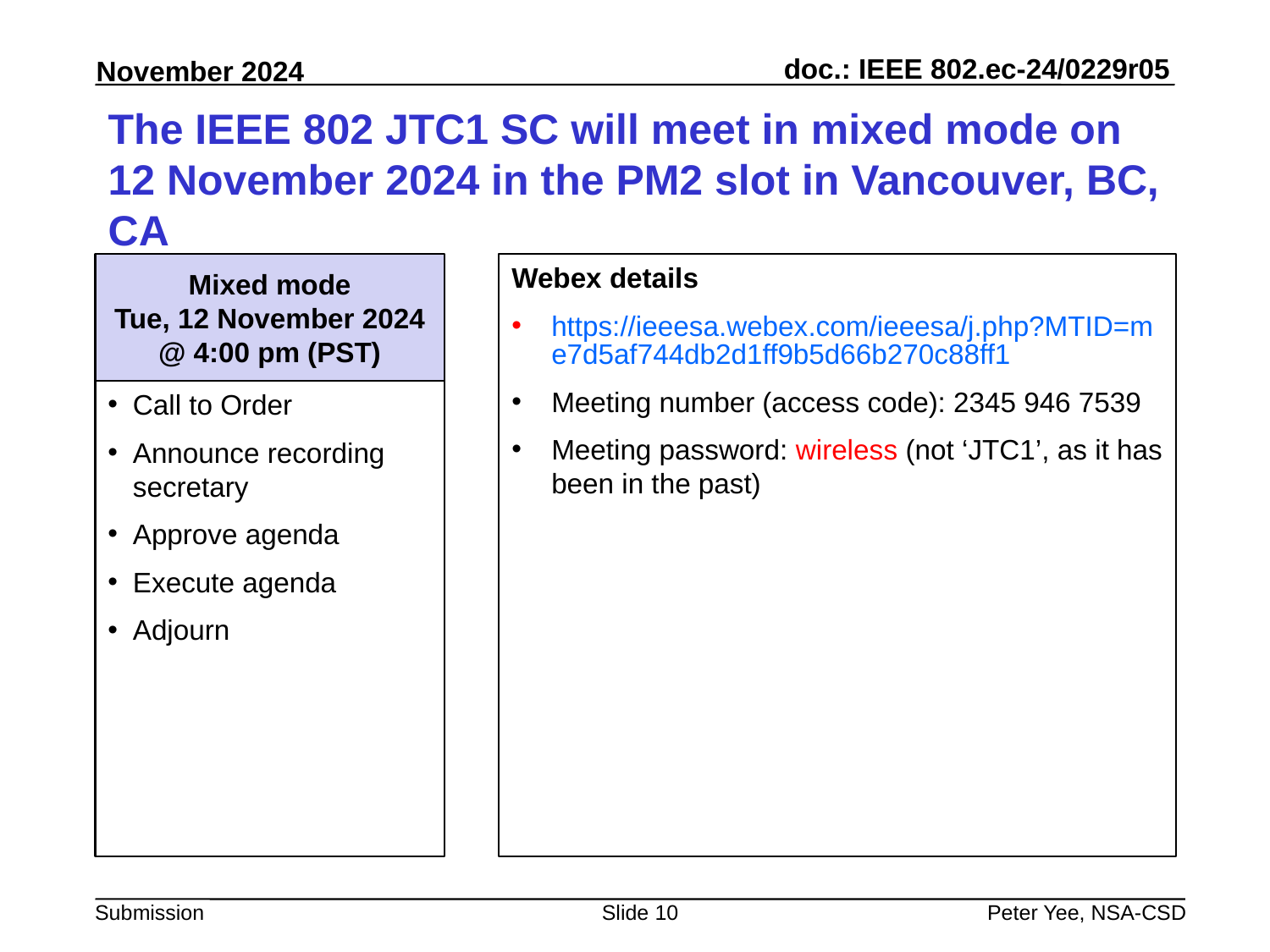

# The IEEE 802 JTC1 SC will meet in mixed mode on 12 November 2024 in the PM2 slot in Vancouver, BC, CA
Mixed mode
Tue, 12 November 2024
@ 4:00 pm (PST)
Webex details
https://ieeesa.webex.com/ieeesa/j.php?MTID=me7d5af744db2d1ff9b5d66b270c88ff1
Meeting number (access code): 2345 946 7539
Meeting password: wireless (not ‘JTC1’, as it has been in the past)
Call to Order
Announce recording secretary
Approve agenda
Execute agenda
Adjourn
Slide 10
Peter Yee, NSA-CSD